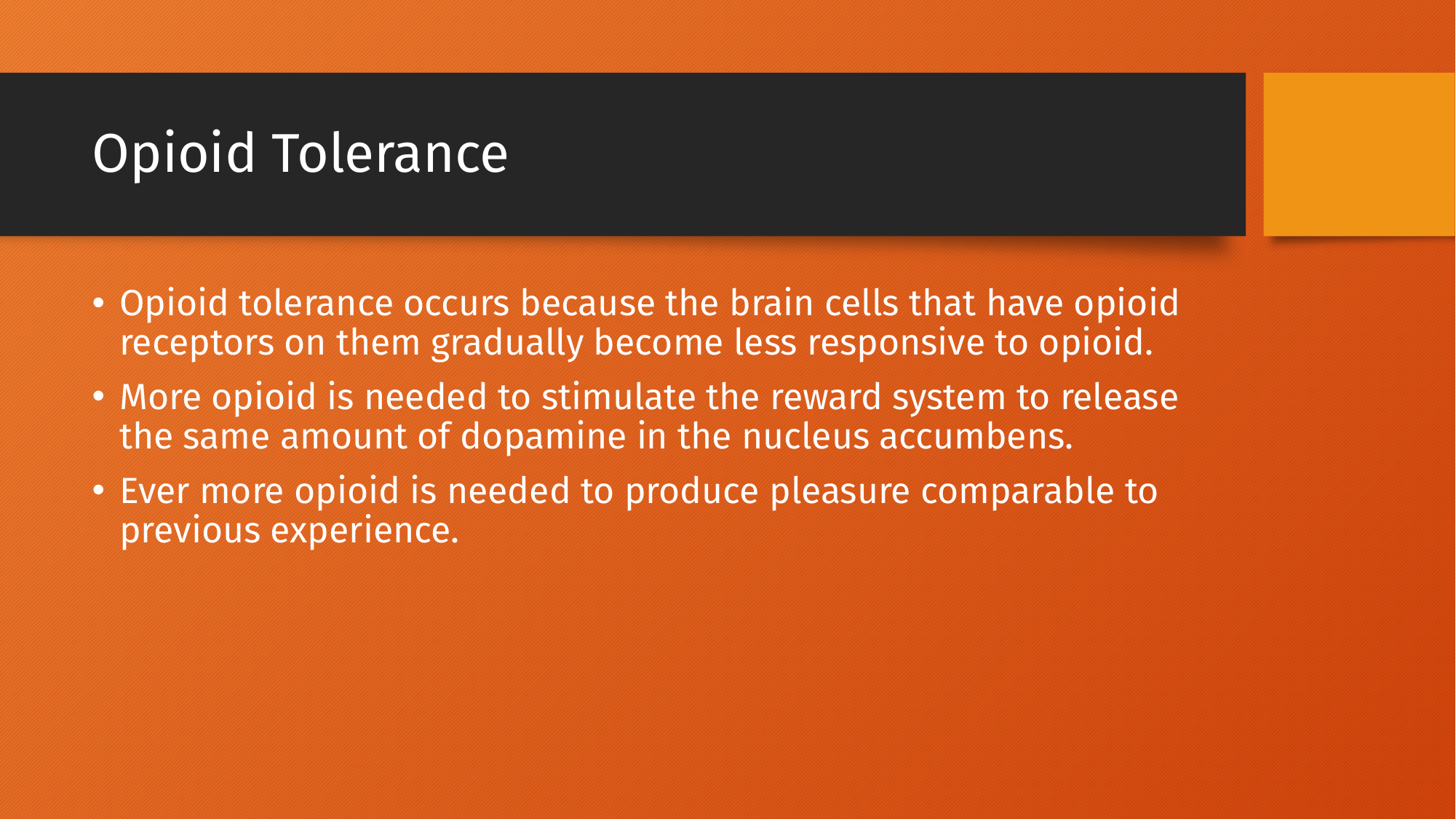

# Opioid Tolerance
Opioid tolerance occurs because the brain cells that have opioid receptors on them gradually become less responsive to opioid.
More opioid is needed to stimulate the reward system to release the same amount of dopamine in the nucleus accumbens.
Ever more opioid is needed to produce pleasure comparable to previous experience.